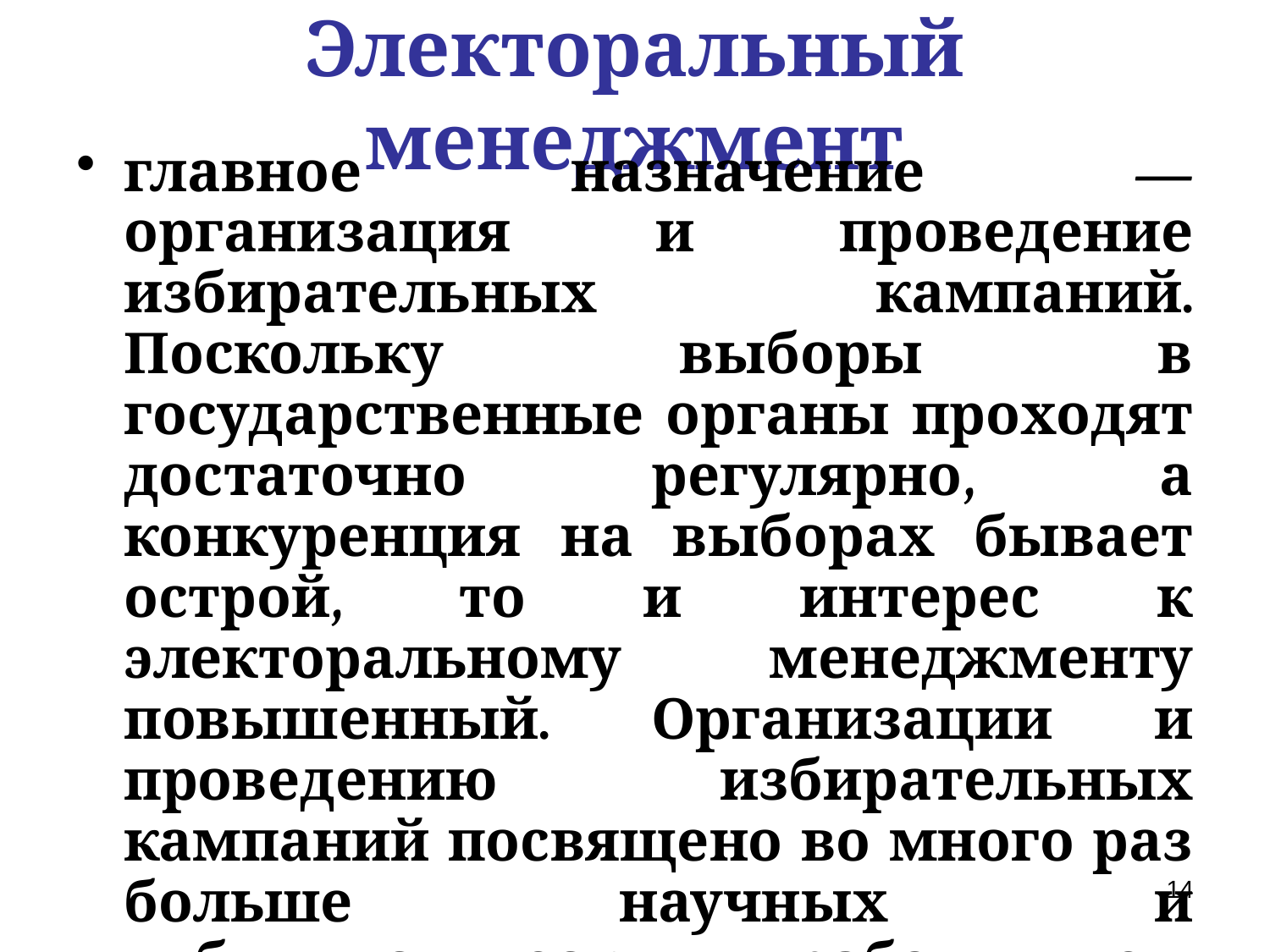

# Электоральный менеджмент
главное назначение — организация и проведение избирательных кампаний. Поскольку выборы в государственные органы проходят достаточно регулярно, а конкуренция на выборах бывает острой, то и интерес к электоральному менеджменту повышенный. Организации и проведению избирательных кампаний посвящено во много раз больше научных и публицистических работ, чем любому другому виду политического менеджмента.
14